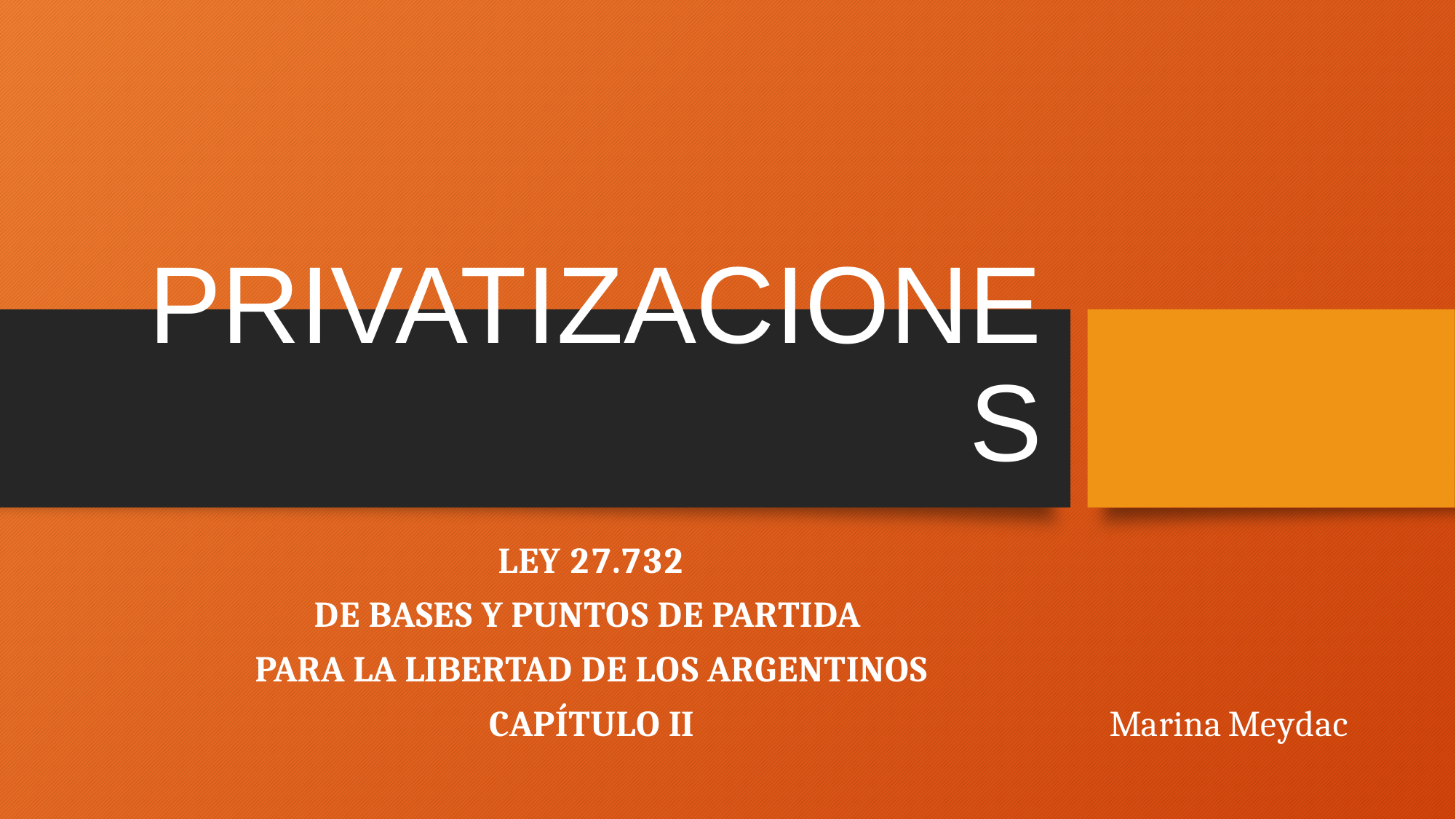

# PRIVATIZACIONES
LEY 27.732
DE BASES Y PUNTOS DE PARTIDA
PARA LA LIBERTAD DE LOS ARGENTINOS
CAPÍTULO II
Marina Meydac